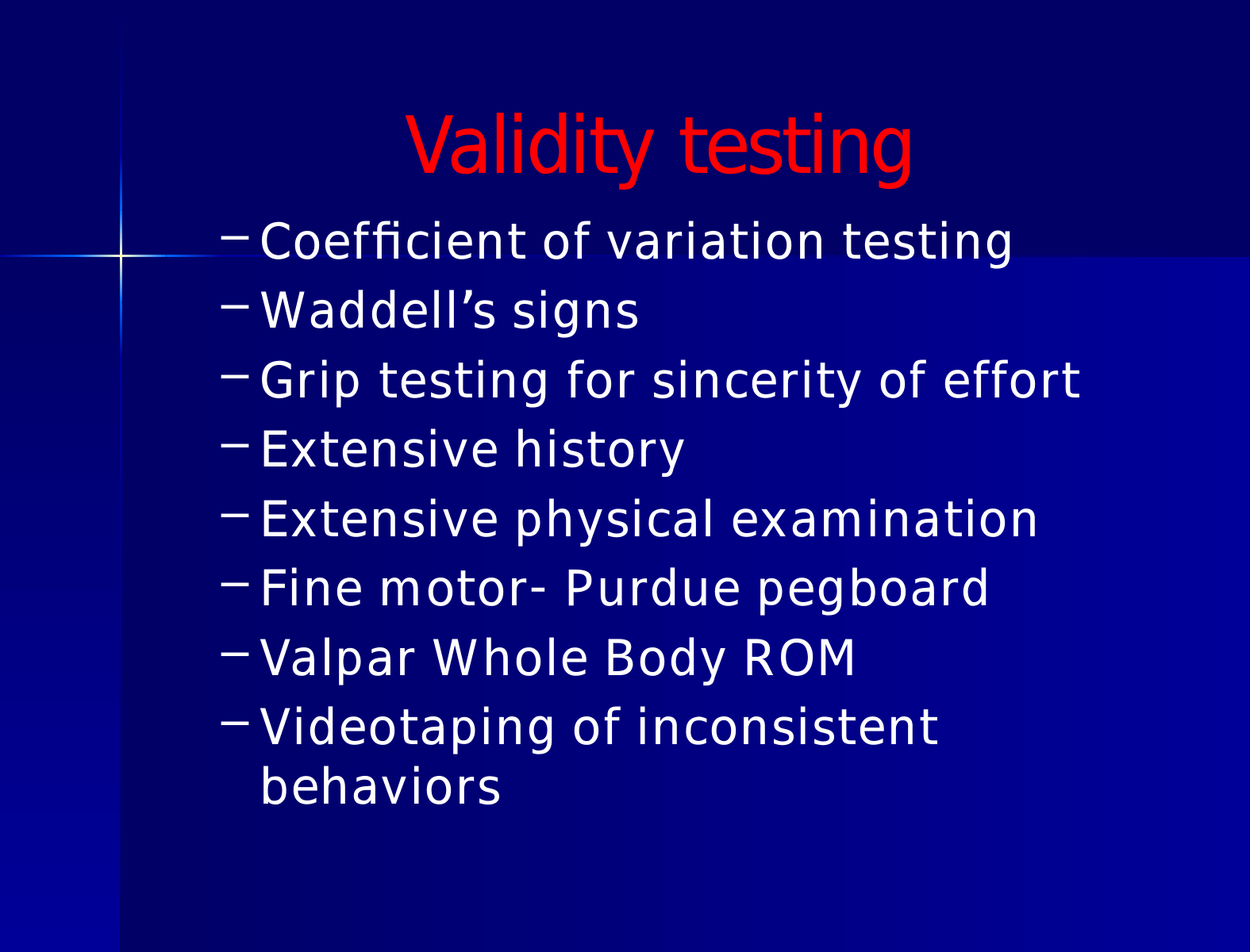

# Validity testing
Coefficient of variation testing
Waddell’s signs
Grip testing for sincerity of effort
Extensive history
Extensive physical examination
Fine motor- Purdue pegboard
Valpar Whole Body ROM
Videotaping of inconsistent behaviors